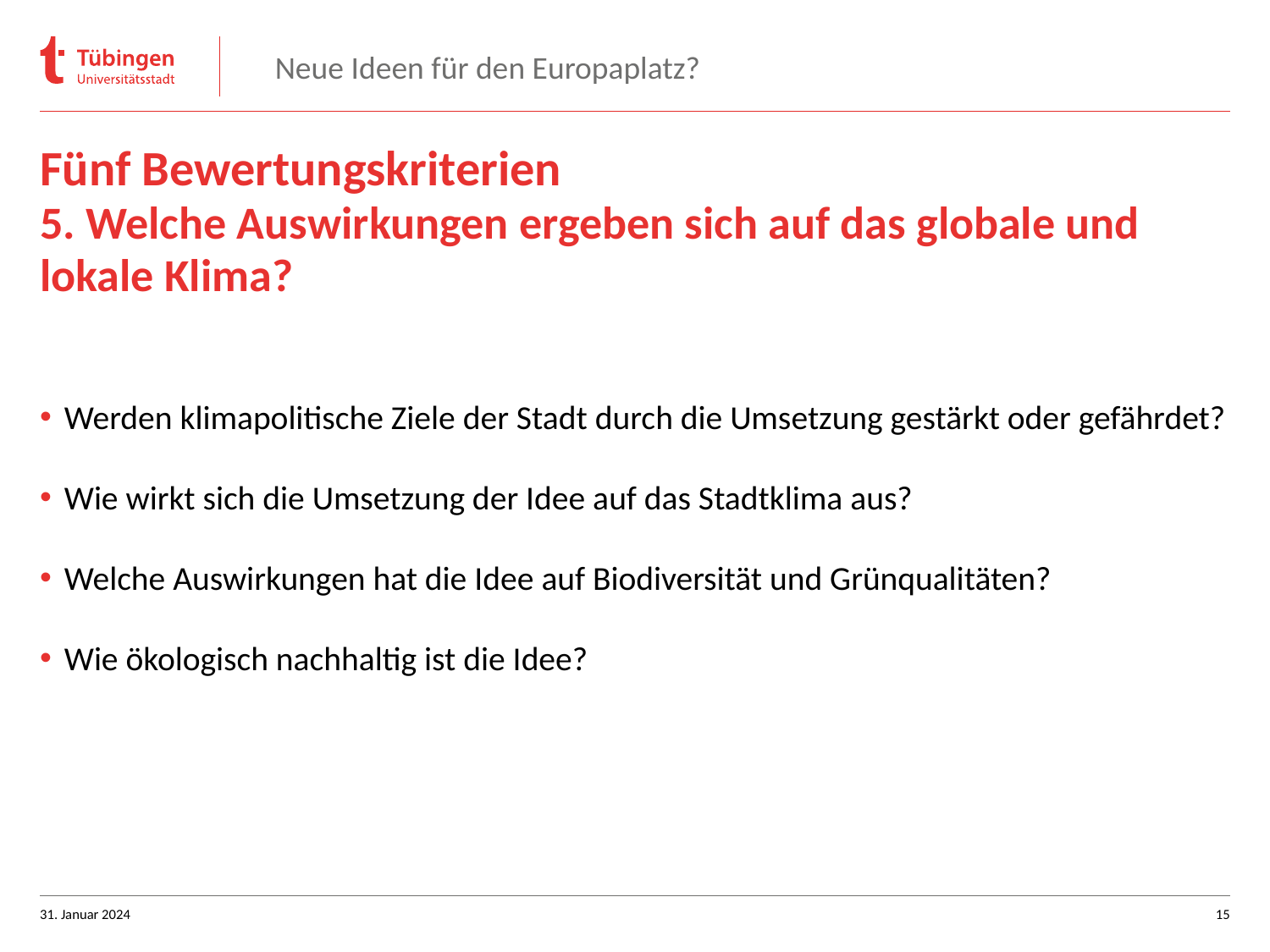

Neue Ideen für den Europaplatz?
# Fünf Bewertungskriterien 5. Welche Auswirkungen ergeben sich auf das globale und lokale Klima?
Werden klimapolitische Ziele der Stadt durch die Umsetzung gestärkt oder gefährdet?

Wie wirkt sich die Umsetzung der Idee auf das Stadtklima aus?

Welche Auswirkungen hat die Idee auf Biodiversität und Grünqualitäten?

Wie ökologisch nachhaltig ist die Idee?

31. Januar 2024
15